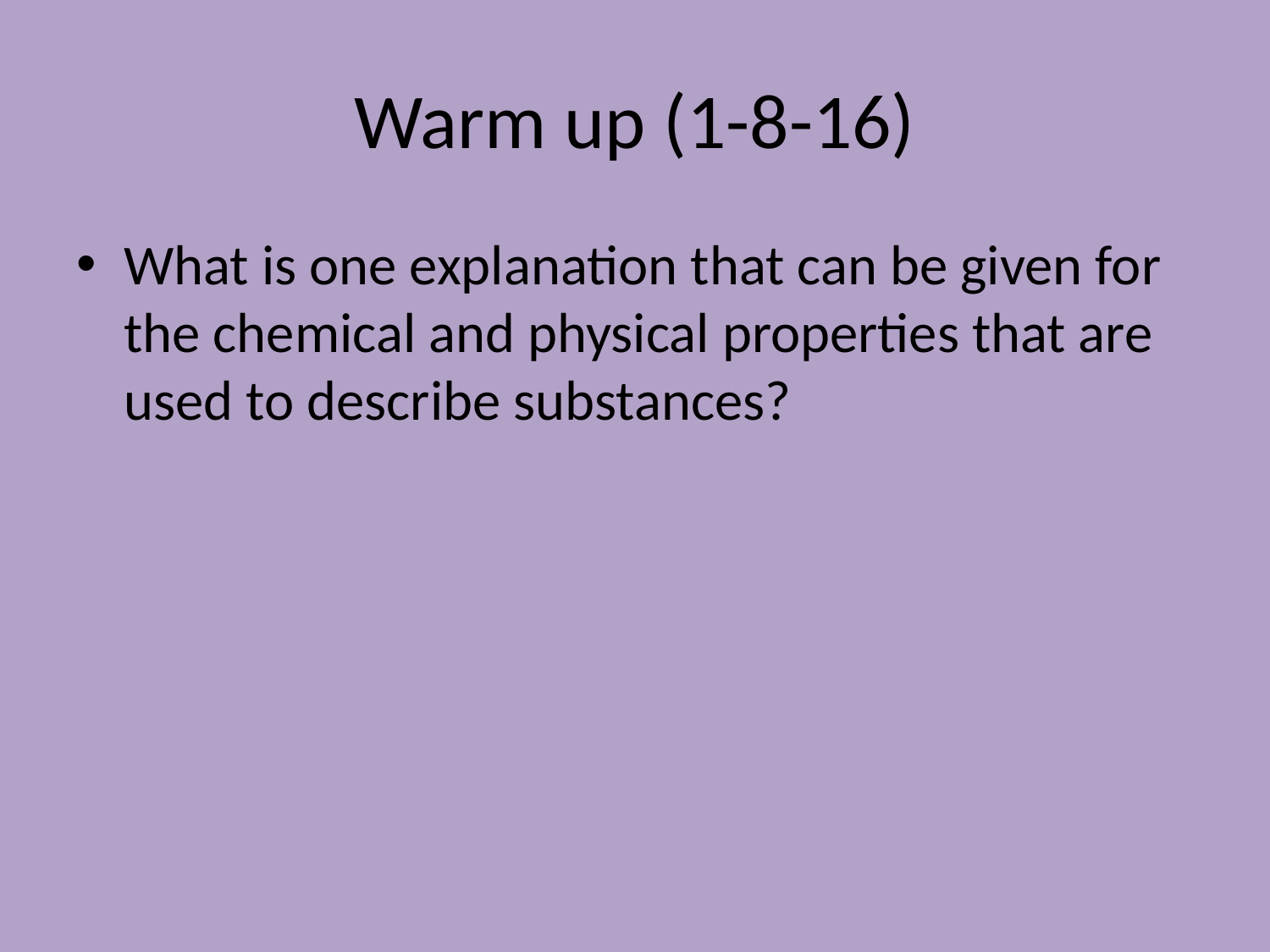

# Warm up (1-8-16)
What is one explanation that can be given for the chemical and physical properties that are used to describe substances?